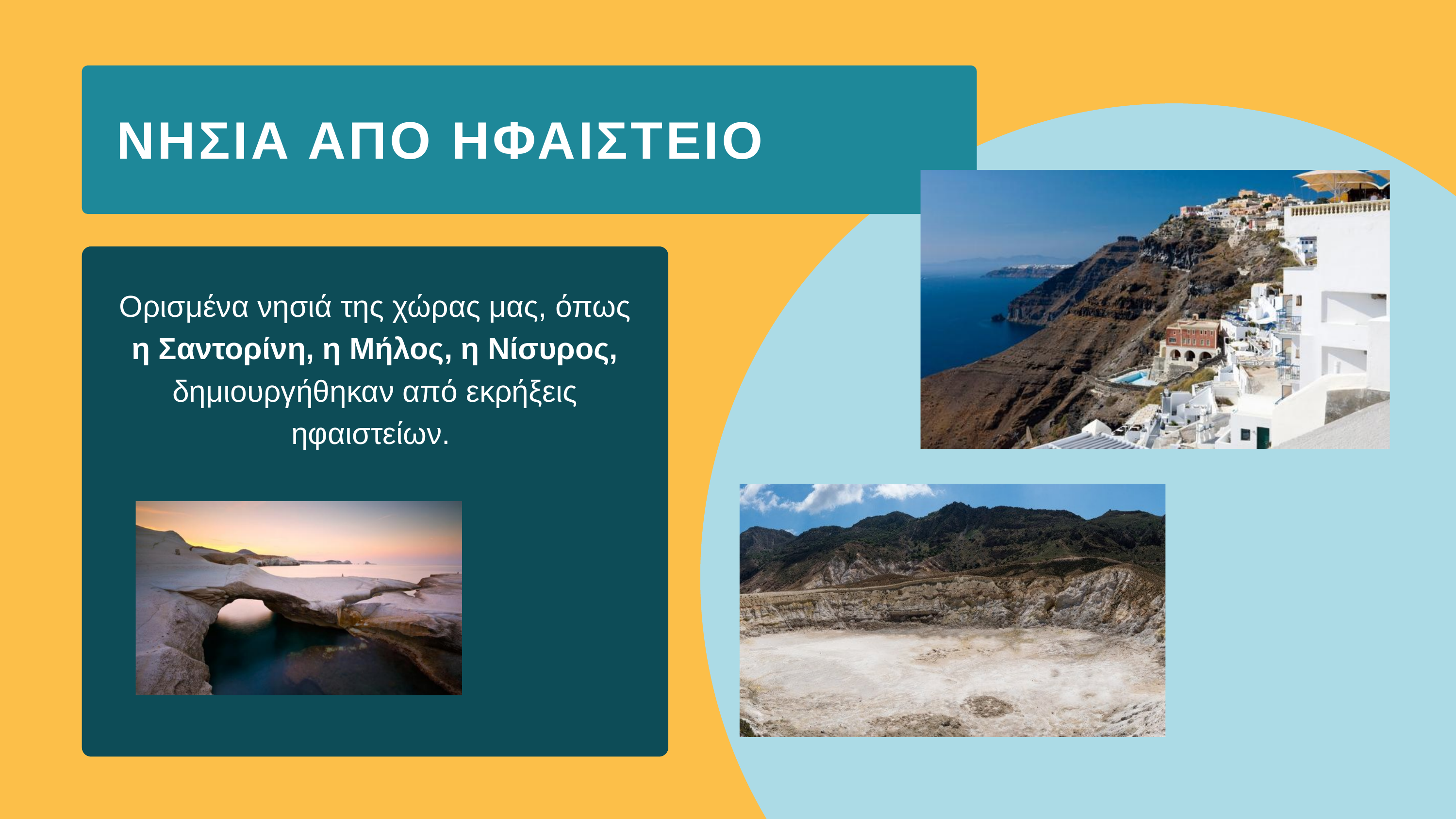

ΝΗΣΙΑ ΑΠΟ ΗΦΑΙΣΤΕΙΟ

Ορισμένα νησιά της χώρας μας, όπως η Σαντορίνη, η Μήλος, η Νίσυρος, δημιουργήθηκαν από εκρήξεις ηφαιστείων.